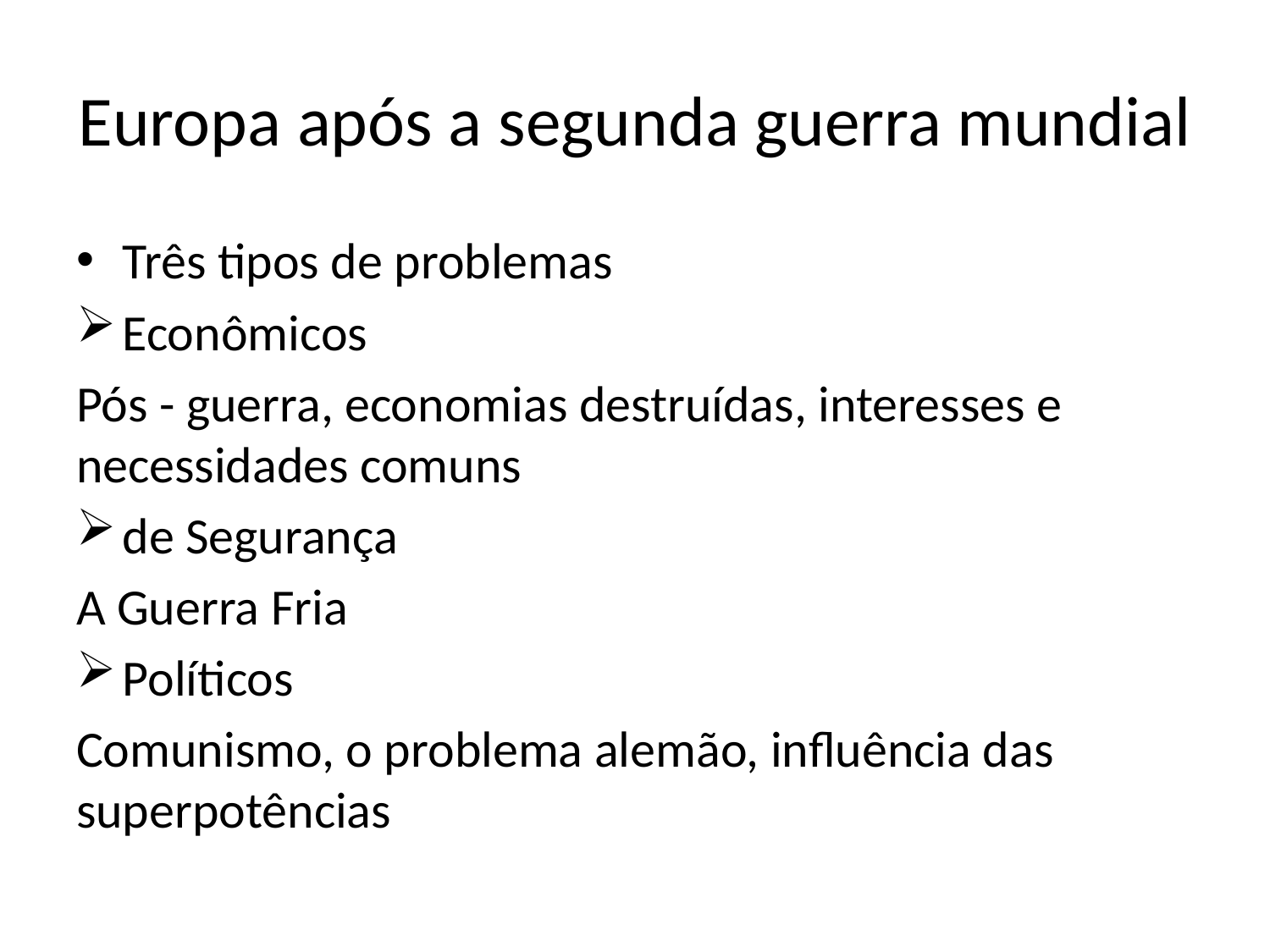

# Europa após a segunda guerra mundial
Três tipos de problemas
Econômicos
Pós - guerra, economias destruídas, interesses e necessidades comuns
de Segurança
A Guerra Fria
Políticos
Comunismo, o problema alemão, influência das superpotências